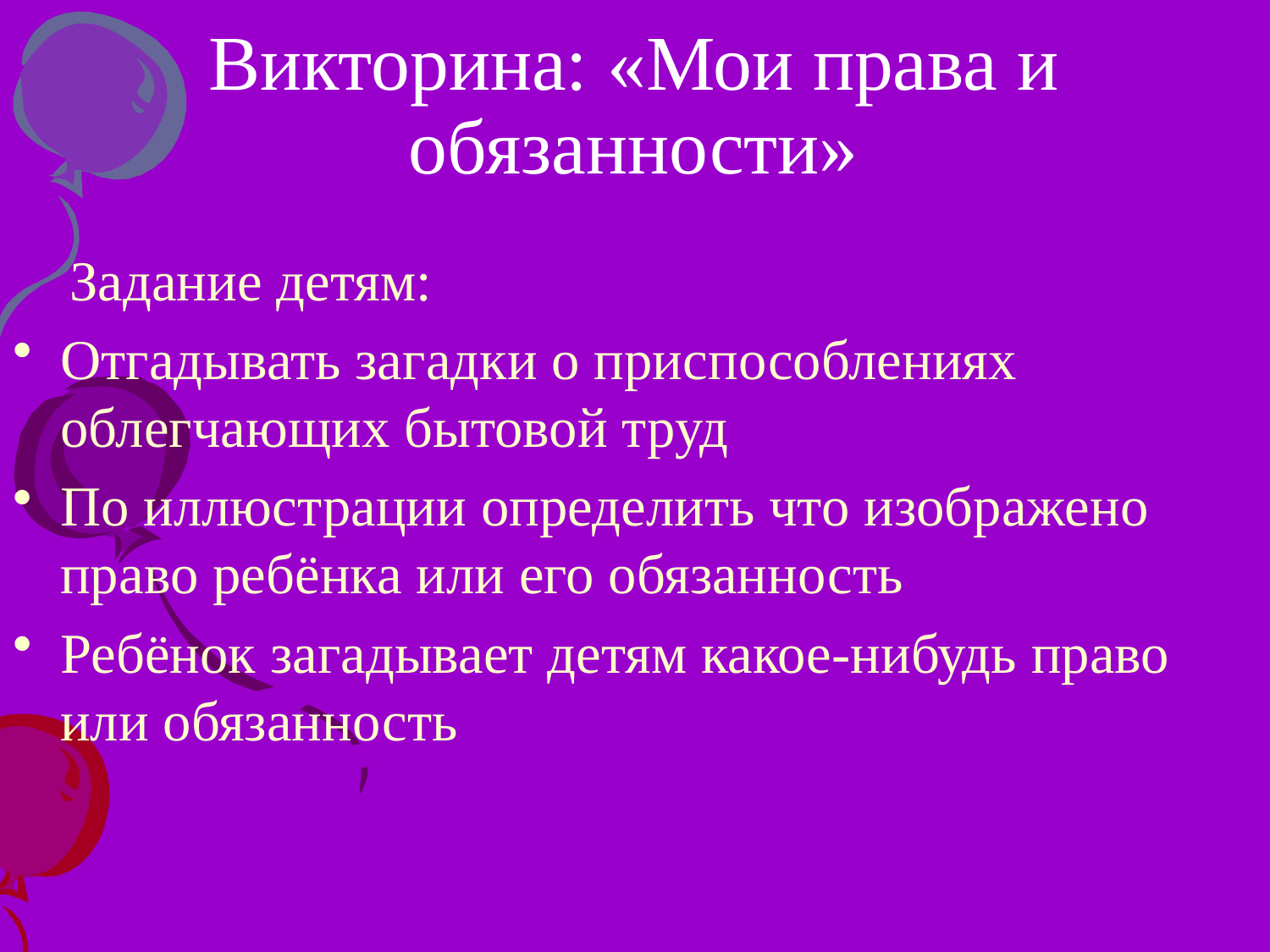

# Викторина: «Мои права и обязанности»
    Задание детям:
Отгадывать загадки о приспособлениях облегчающих бытовой труд
По иллюстрации определить что изображено право ребёнка или его обязанность
Ребёнок загадывает детям какое-нибудь право или обязанность